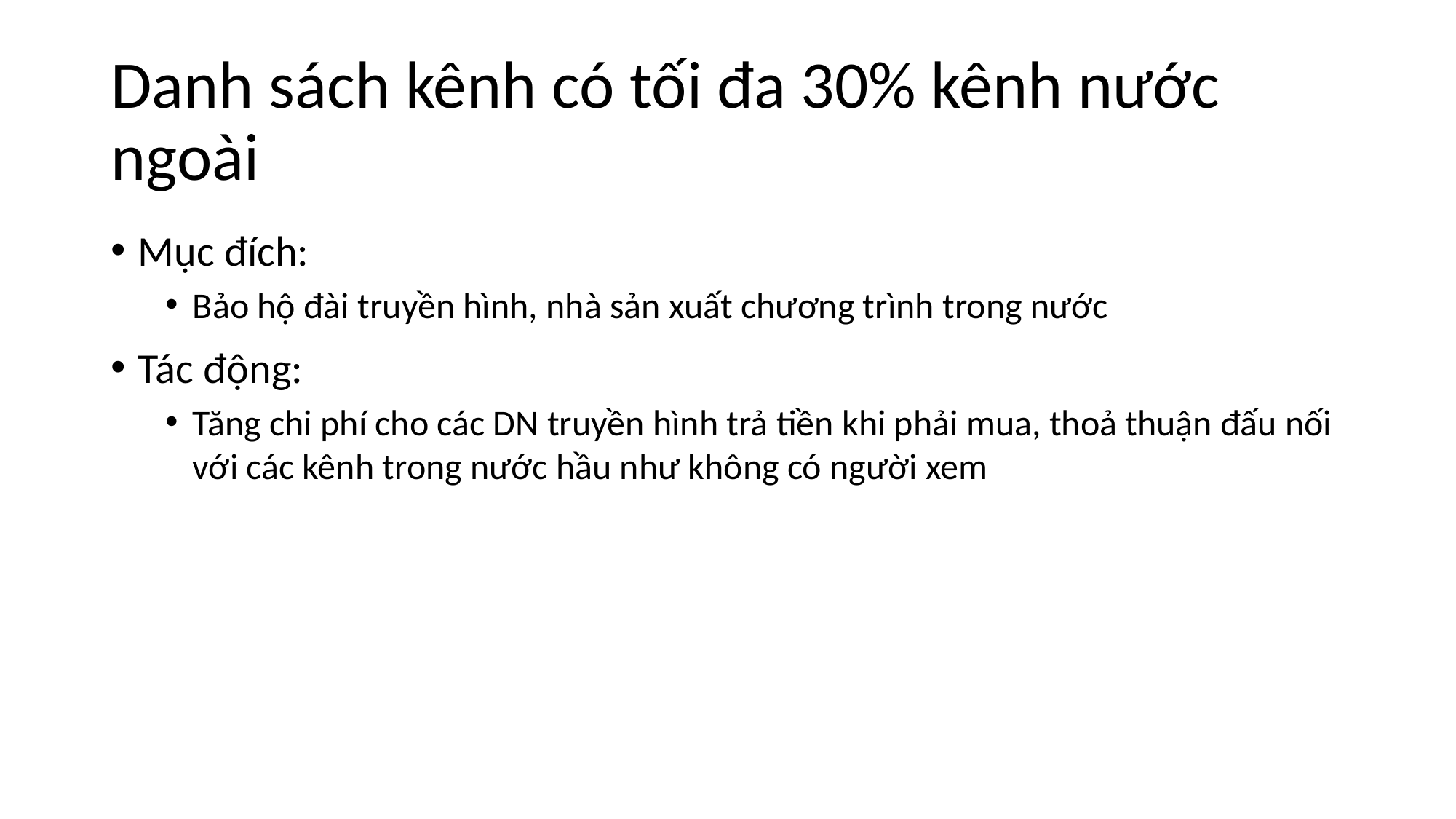

# Danh sách kênh có tối đa 30% kênh nước ngoài
Mục đích:
Bảo hộ đài truyền hình, nhà sản xuất chương trình trong nước
Tác động:
Tăng chi phí cho các DN truyền hình trả tiền khi phải mua, thoả thuận đấu nối với các kênh trong nước hầu như không có người xem